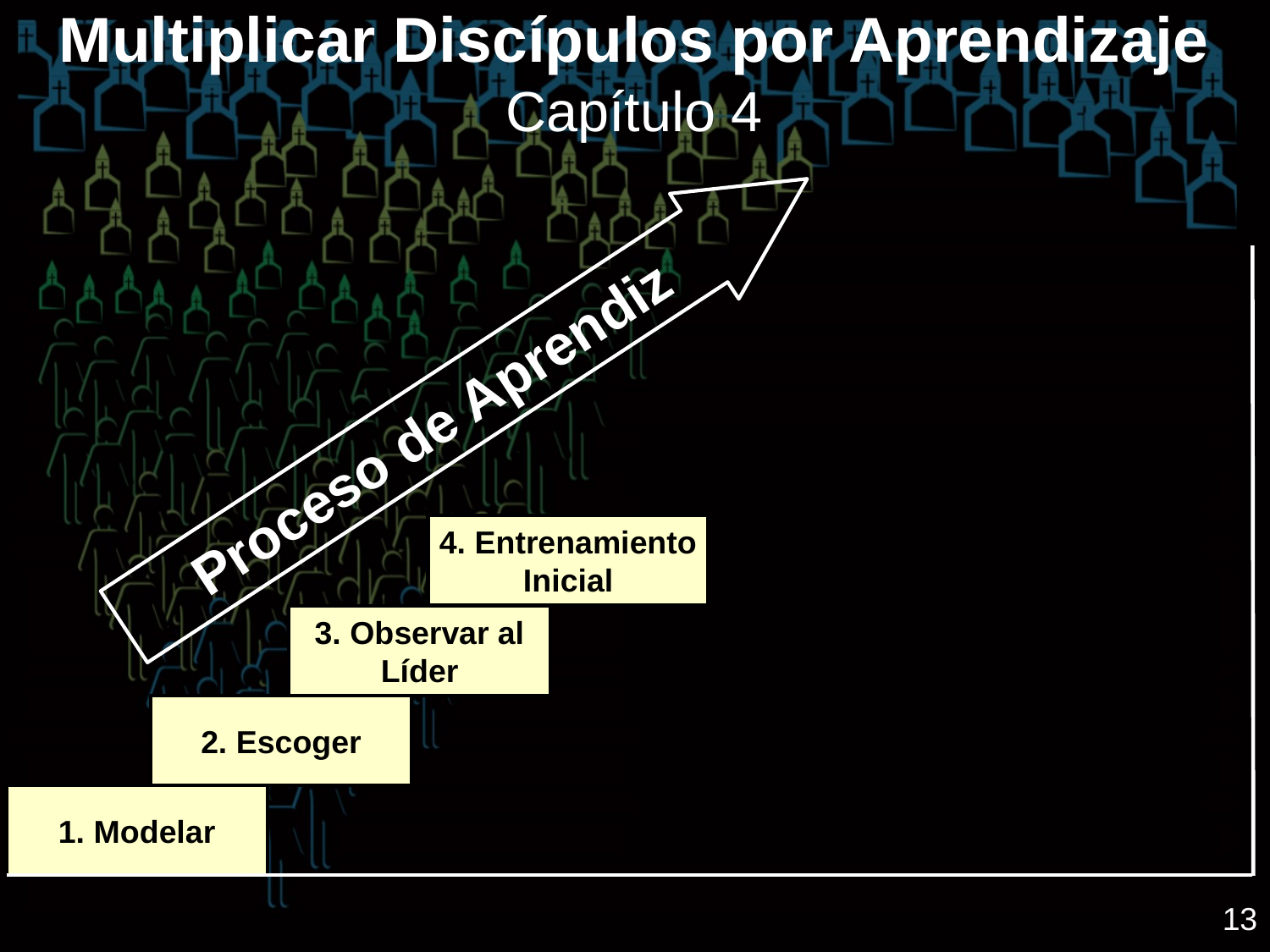

Multiplicar Discípulos por Aprendizaje
Capítulo 4
Proceso de Aprendiz
4. Entrenamiento Inicial
3. Observar al Líder
2. Escoger
1. Modelar
13